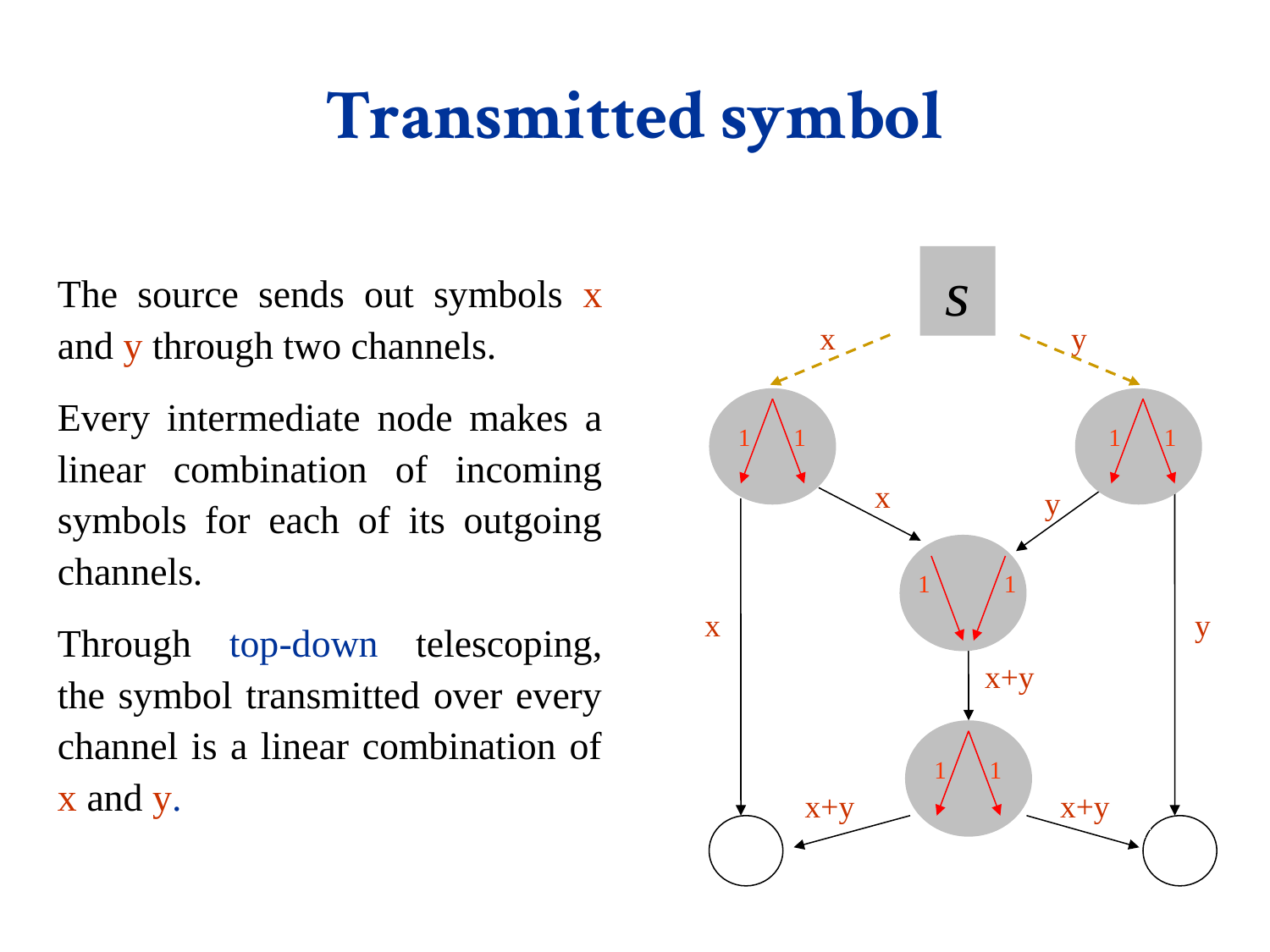

# Transmitted symbol
s
The source sends out symbols x and y through two channels.
Every intermediate node makes a linear combination of incoming symbols for each of its outgoing channels.
Through top-down telescoping, the symbol transmitted over every channel is a linear combination of x and y.
 x
 y

 1       1
 1       1
 x
 y

 1            1
 x
 y

 x+y

 1       1
 x+y
 x+y